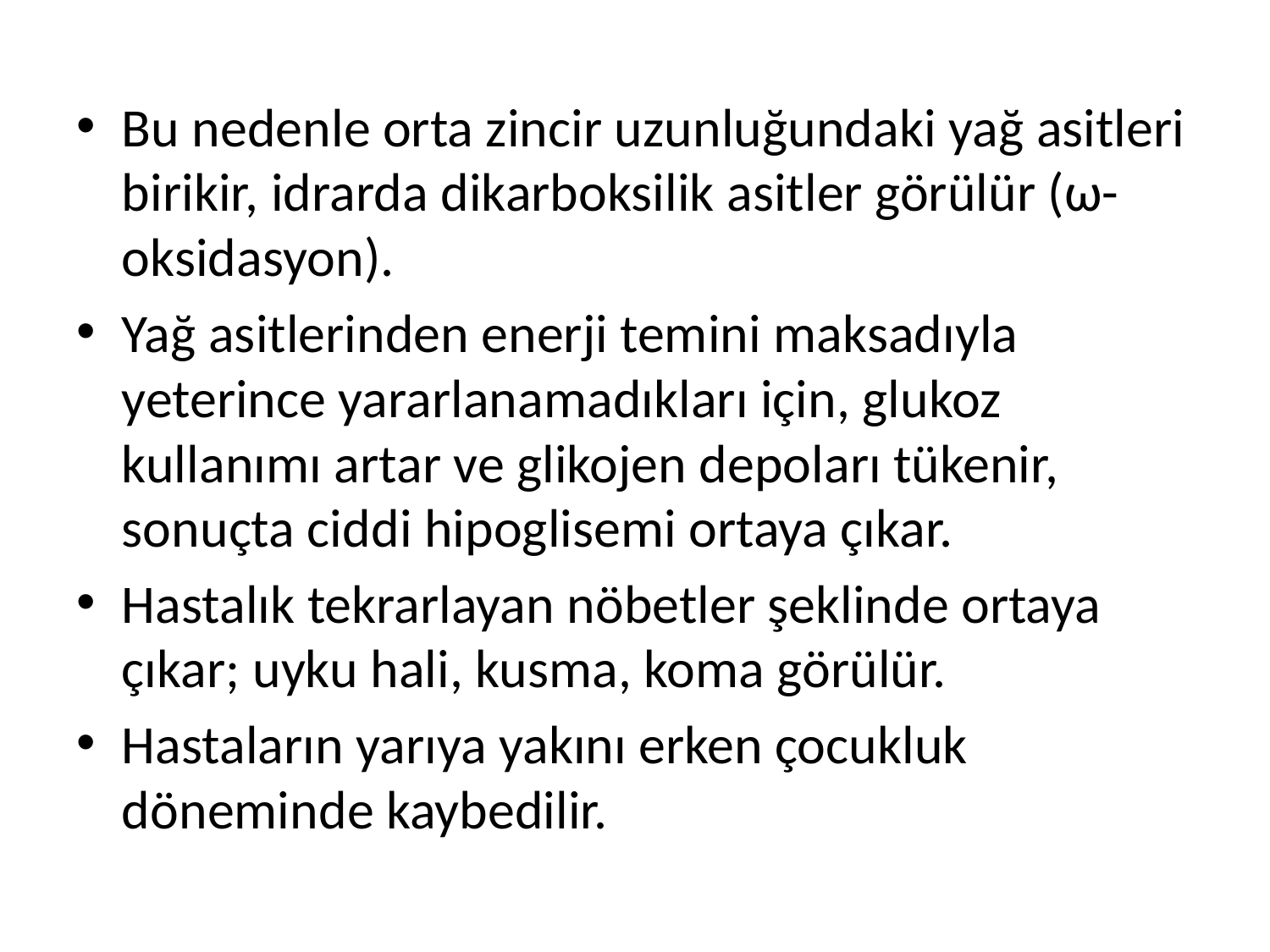

Bu nedenle orta zincir uzunluğundaki yağ asitleri birikir, idrarda dikarboksilik asitler görülür (ω-oksidasyon).
Yağ asitlerinden enerji temini maksadıyla yeterince yararlanamadıkları için, glukoz kullanımı artar ve glikojen depoları tükenir, sonuçta ciddi hipoglisemi ortaya çıkar.
Hastalık tekrarlayan nöbetler şeklinde ortaya çıkar; uyku hali, kusma, koma görülür.
Hastaların yarıya yakını erken çocukluk döneminde kaybedilir.